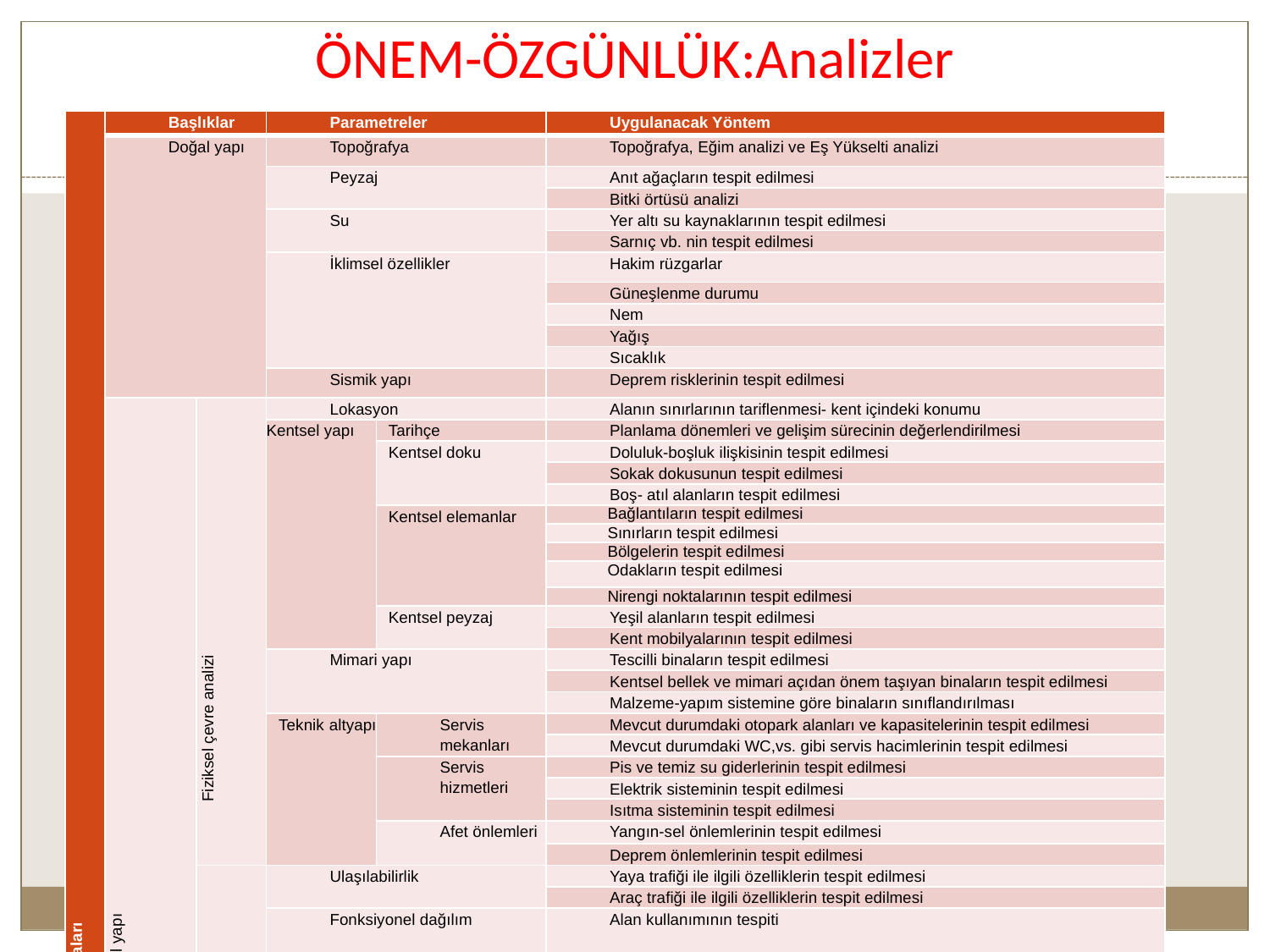

# ÖNEM-ÖZGÜNLÜK:Analizler
| Tespit çalışmaları | Başlıklar |  | Parametreler |  | Uygulanacak Yöntem |
| --- | --- | --- | --- | --- | --- |
|  | Doğal yapı |  | Topoğrafya |  | Topoğrafya, Eğim analizi ve Eş Yükselti analizi |
|  |  |  | Peyzaj |  | Anıt ağaçların tespit edilmesi |
|  |  |  |  |  | Bitki örtüsü analizi |
|  |  |  | Su |  | Yer altı su kaynaklarının tespit edilmesi |
|  |  |  |  |  | Sarnıç vb. nin tespit edilmesi |
|  |  |  | İklimsel özellikler |  | Hakim rüzgarlar |
|  |  |  |  |  | Güneşlenme durumu |
|  |  |  |  |  | Nem |
|  |  |  |  |  | Yağış |
|  |  |  |  |  | Sıcaklık |
|  |  |  | Sismik yapı |  | Deprem risklerinin tespit edilmesi |
|  | Fiziksel yapı | Fiziksel çevre analizi | Lokasyon |  | Alanın sınırlarının tariflenmesi- kent içindeki konumu |
|  |  |  | Kentsel yapı | Tarihçe | Planlama dönemleri ve gelişim sürecinin değerlendirilmesi |
|  |  |  |  | Kentsel doku | Doluluk-boşluk ilişkisinin tespit edilmesi |
|  |  |  |  |  | Sokak dokusunun tespit edilmesi |
|  |  |  |  |  | Boş- atıl alanların tespit edilmesi |
|  |  |  |  | Kentsel elemanlar | Bağlantıların tespit edilmesi |
|  |  |  |  |  | Sınırların tespit edilmesi |
|  |  |  |  |  | Bölgelerin tespit edilmesi |
|  |  |  |  |  | Odakların tespit edilmesi |
|  |  |  |  |  | Nirengi noktalarının tespit edilmesi |
|  |  |  |  | Kentsel peyzaj | Yeşil alanların tespit edilmesi |
|  |  |  |  |  | Kent mobilyalarının tespit edilmesi |
|  |  |  | Mimari yapı |  | Tescilli binaların tespit edilmesi |
|  |  |  |  |  | Kentsel bellek ve mimari açıdan önem taşıyan binaların tespit edilmesi |
|  |  |  |  |  | Malzeme-yapım sistemine göre binaların sınıflandırılması |
|  |  |  | Teknik altyapı | Servis mekanları | Mevcut durumdaki otopark alanları ve kapasitelerinin tespit edilmesi |
|  |  |  |  |  | Mevcut durumdaki WC,vs. gibi servis hacimlerinin tespit edilmesi |
|  |  |  |  | Servis hizmetleri | Pis ve temiz su giderlerinin tespit edilmesi |
|  |  |  |  |  | Elektrik sisteminin tespit edilmesi |
|  |  |  |  |  | Isıtma sisteminin tespit edilmesi |
|  |  |  |  | Afet önlemleri | Yangın-sel önlemlerinin tespit edilmesi |
|  |  |  |  |  | Deprem önlemlerinin tespit edilmesi |
|  |  | Fonksiyon analizi | Ulaşılabilirlik |  | Yaya trafiği ile ilgili özelliklerin tespit edilmesi |
|  |  |  |  |  | Araç trafiği ile ilgili özelliklerin tespit edilmesi |
|  |  |  | Fonksiyonel dağılım |  | Alan kullanımının tespiti |